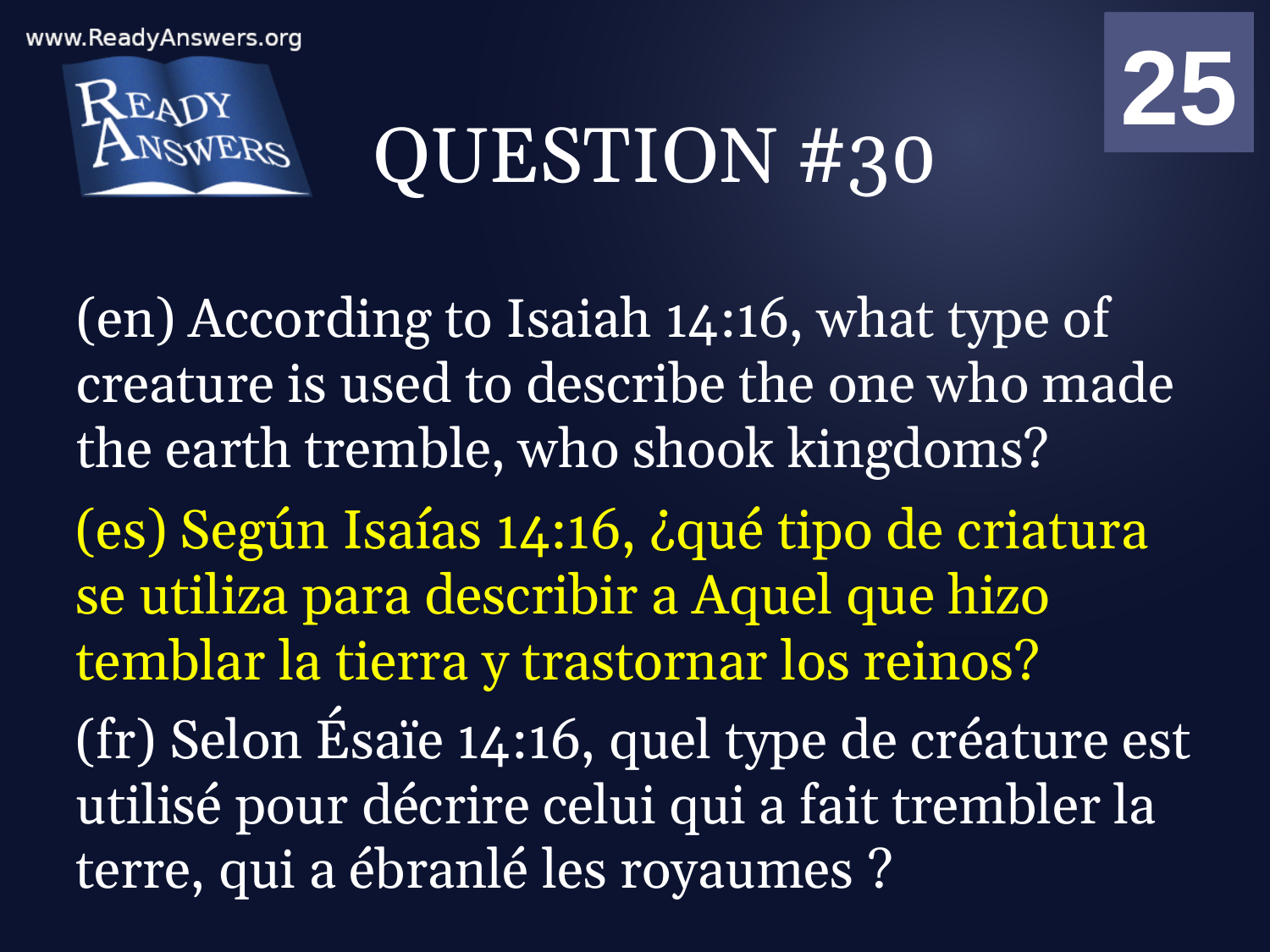

01
02
03
04
05
06
07
08
09
10
11
12
13
14
15
16
17
18
19
20
21
22
23
24
25
00
# QUESTION #30
(en) According to Isaiah 14:16, what type of creature is used to describe the one who made the earth tremble, who shook kingdoms?
(es) Según Isaías 14:16, ¿qué tipo de criatura se utiliza para describir a Aquel que hizo temblar la tierra y trastornar los reinos?
(fr) Selon Ésaïe 14:16, quel type de créature est utilisé pour décrire celui qui a fait trembler la terre, qui a ébranlé les royaumes ?